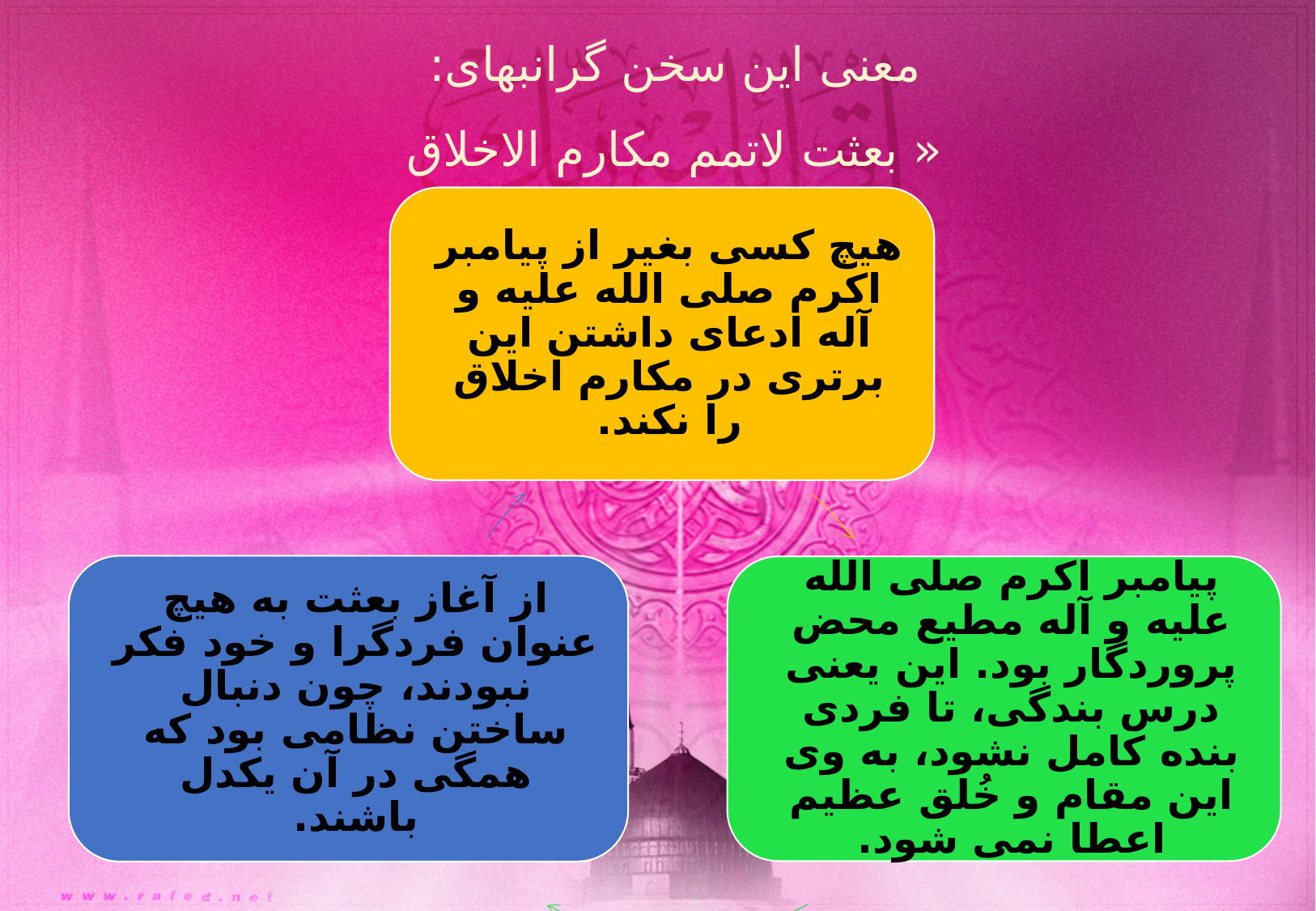

معنی این سخن گرانبهای:
« بعثت لاتمم مکارم الاخلاق »
هیچ کسی بغیر از پیامبر اکرم صلی الله علیه و آله ادعای داشتن این برتری در مکارم اخلاق را نکند.
پیامبر اکرم صلی الله علیه و آله مطیع محض پروردگار بود. این یعنی درس بندگی، تا فردی بنده کامل نشود، به وی این مقام و خُلق عظیم اعطا نمی شود.
از آغاز بعثت به هیچ عنوان فردگرا و خود فکر نبودند، چون دنبال ساختن نظامی بود که همگی در آن یکدل باشند.